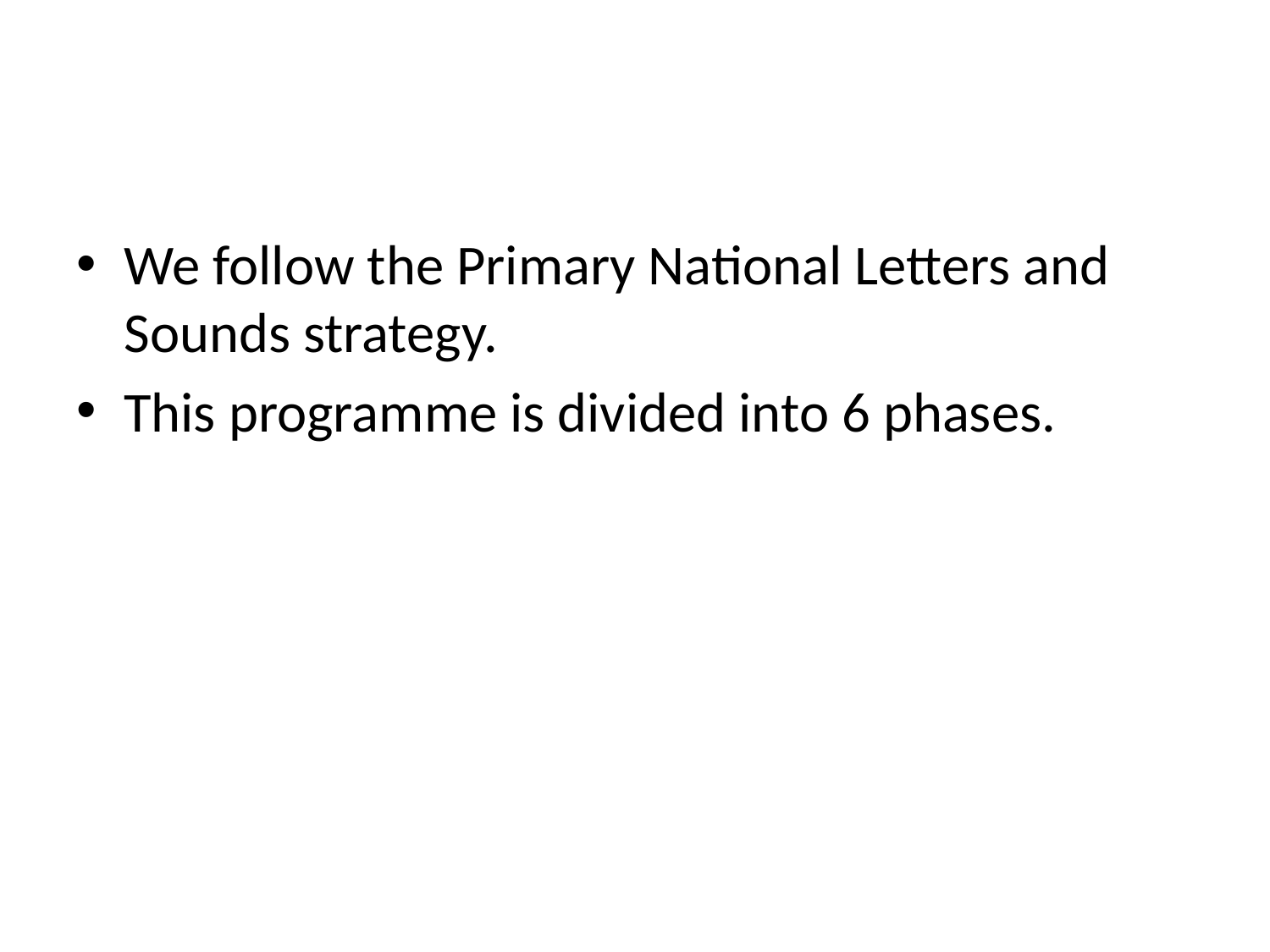

#
We follow the Primary National Letters and Sounds strategy.
This programme is divided into 6 phases.